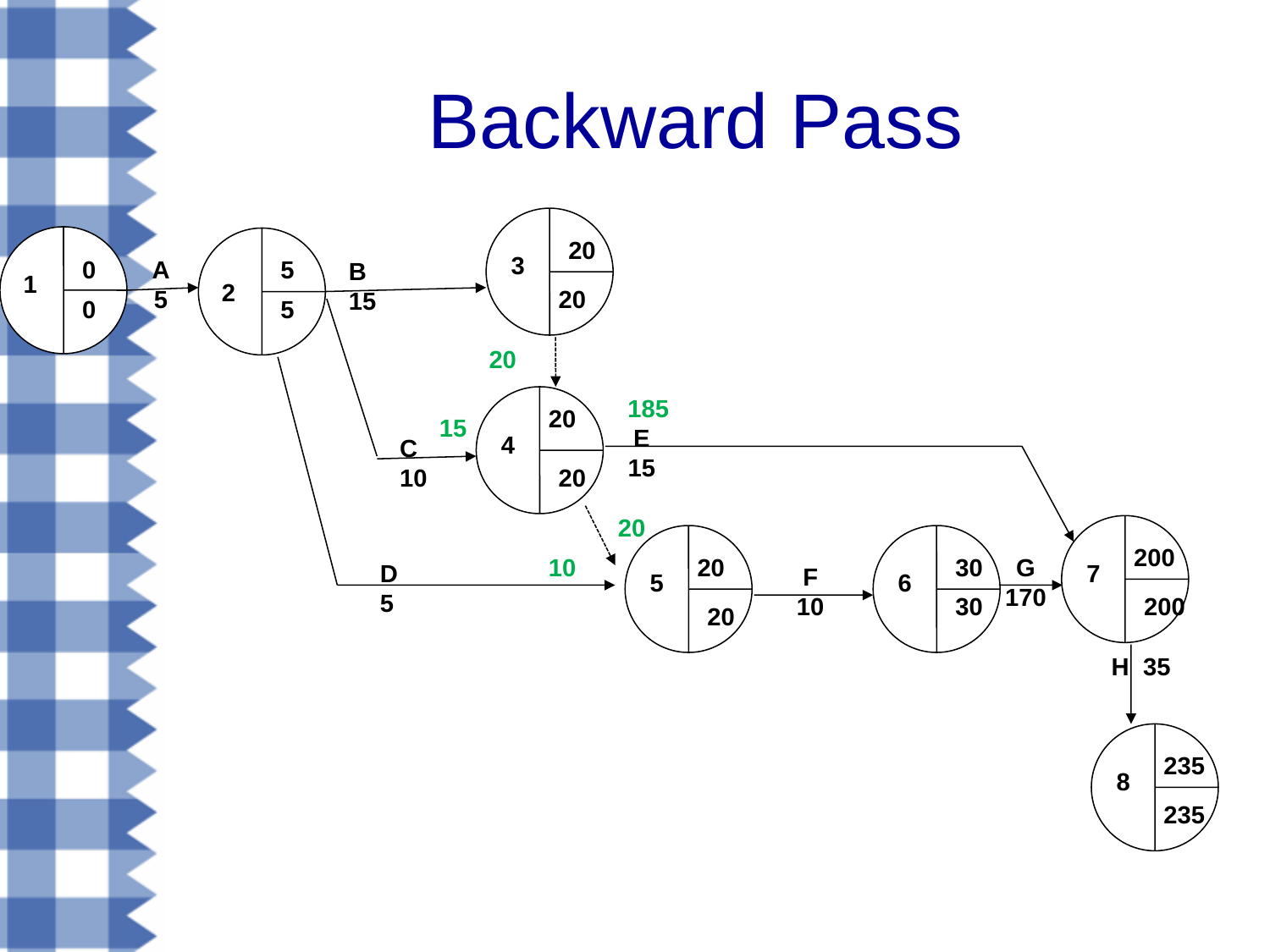

# Backward Pass

20
3
0
A
5
5
B
15
1
2

20
0

5

20

185
20
15
E
15
4
C
10

20

20

200
10
20
30
G
170
7
D
5
F
10
5
6

30

200

20

H  35

235
8

235